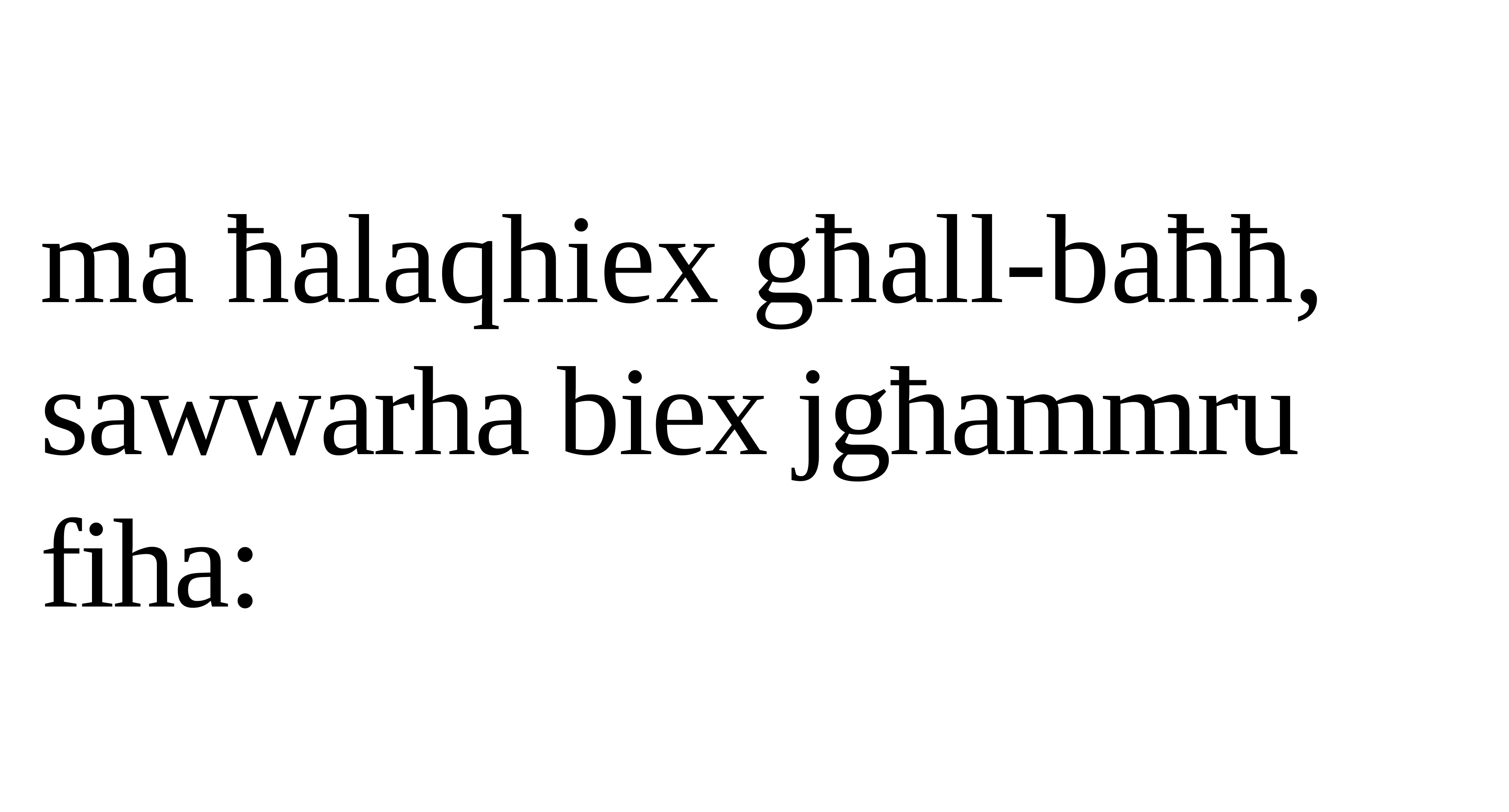

ma ħalaqhiex għall-baħħ, sawwarha biex jgħammru fiha: